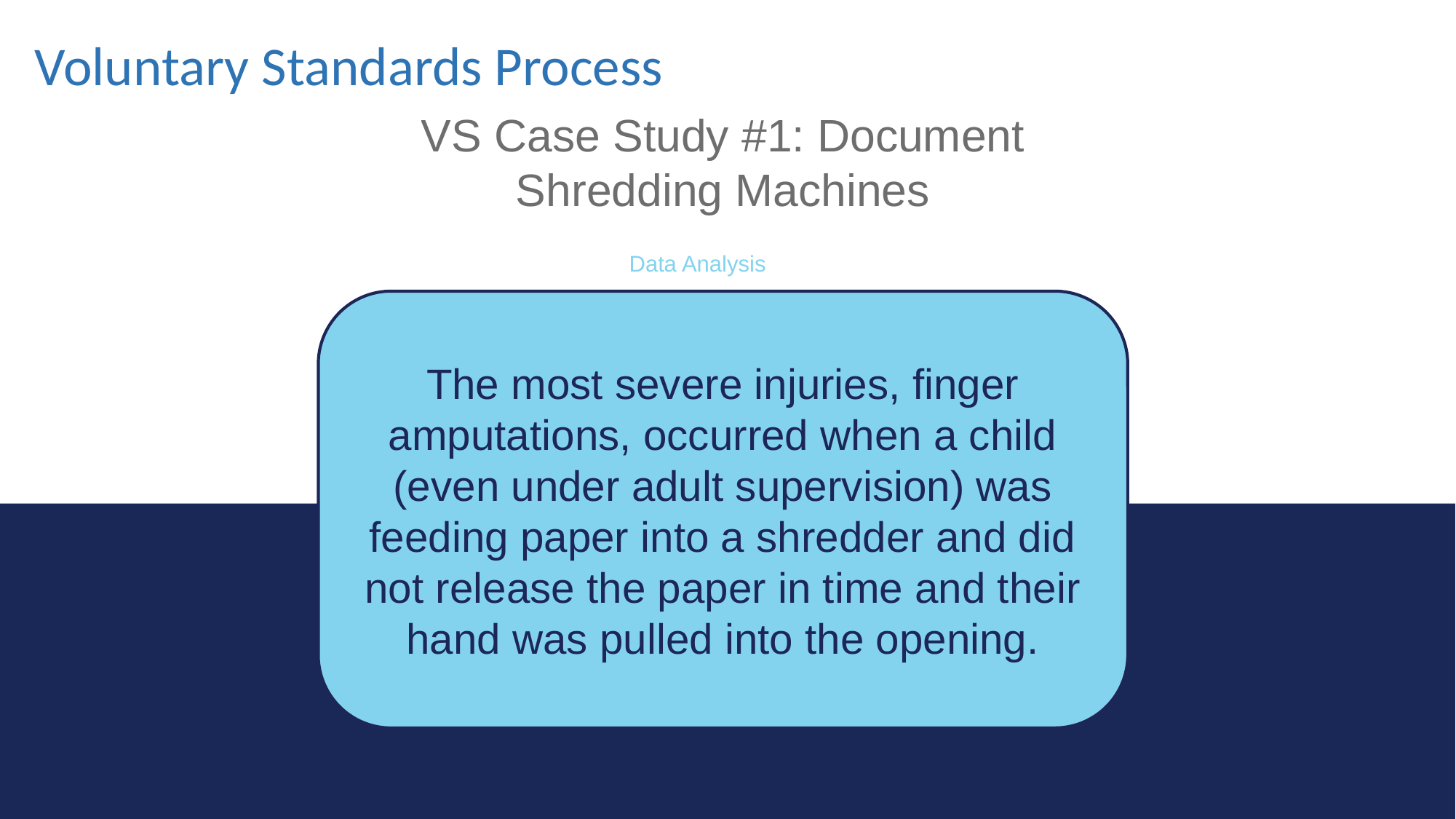

Voluntary Standards Process
VS Case Study #1: Document Shredding Machines

Data Analysis

The most severe injuries, finger amputations, occurred when a child (even under adult supervision) was feeding paper into a shredder and did not release the paper in time and their hand was pulled into the opening.